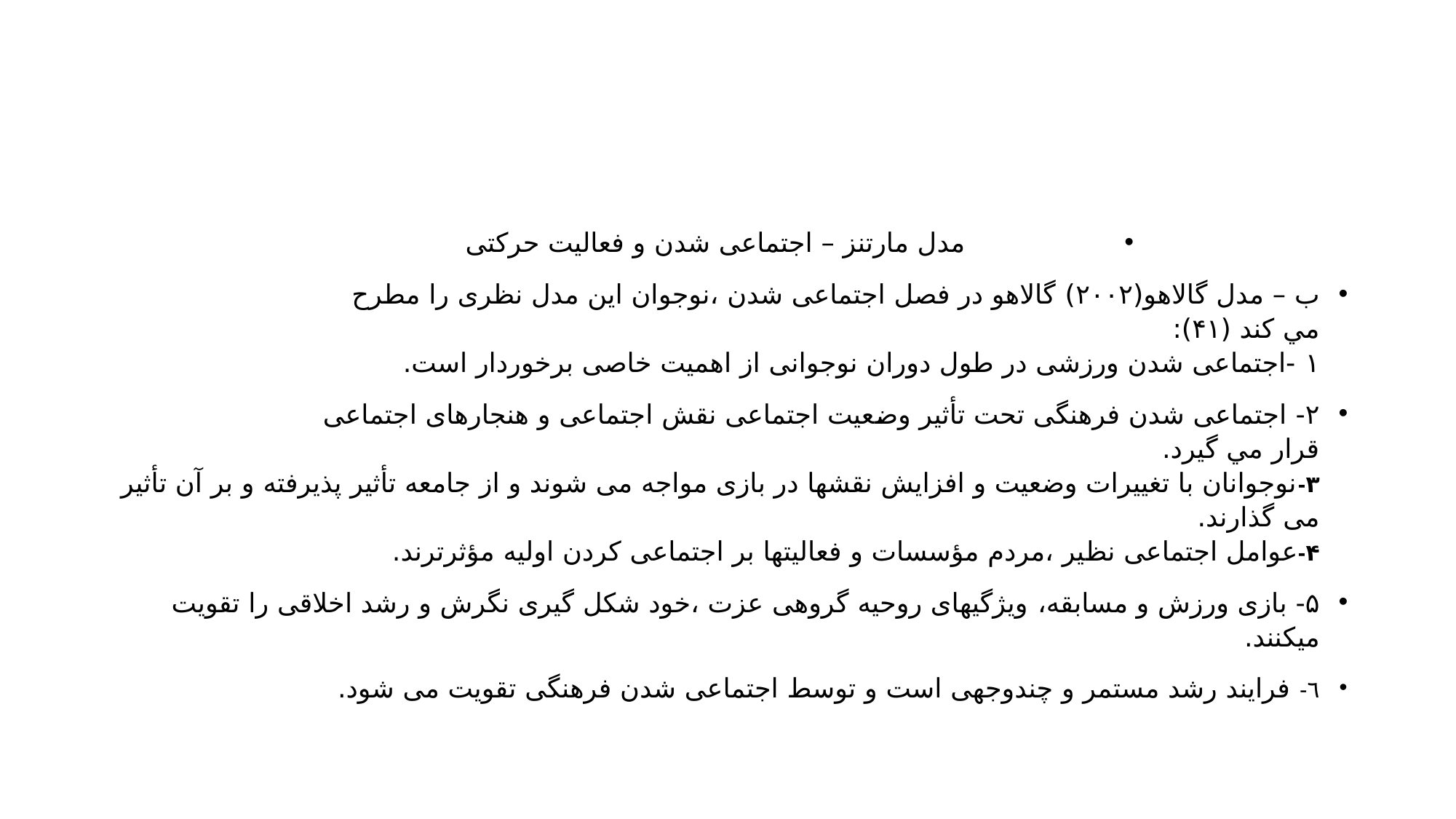

#
مدل مارتنز – اجتماعی شدن و فعالیت حرکتی
ب – مدل گالاهو(۲۰۰۲) گالاهو در فصل اجتماعی شدن ،نوجوان این مدل نظری را مطرح
مي کند (۴۱):
۱ -اجتماعی شدن ورزشی در طول دوران نوجوانی از اهمیت خاصی برخوردار است.
۲- اجتماعی شدن فرهنگی تحت تأثیر وضعیت اجتماعی نقش اجتماعی و هنجارهای اجتماعی
قرار مي گيرد.
۳-نوجوانان با تغییرات وضعیت و افزایش نقشها در بازی مواجه می شوند و از جامعه تأثیر پذیرفته و بر آن تأثیر می گذارند.
۴-عوامل اجتماعی نظیر ،مردم مؤسسات و فعالیتها بر اجتماعی کردن اولیه مؤثرترند.
۵- بازی ورزش و مسابقه، ویژگیهای روحیه گروهی عزت ،خود شکل گیری نگرش و رشد اخلاقی را تقویت میکنند.
٦- فرایند رشد مستمر و چندوجهی است و توسط اجتماعی شدن فرهنگی تقویت می شود.